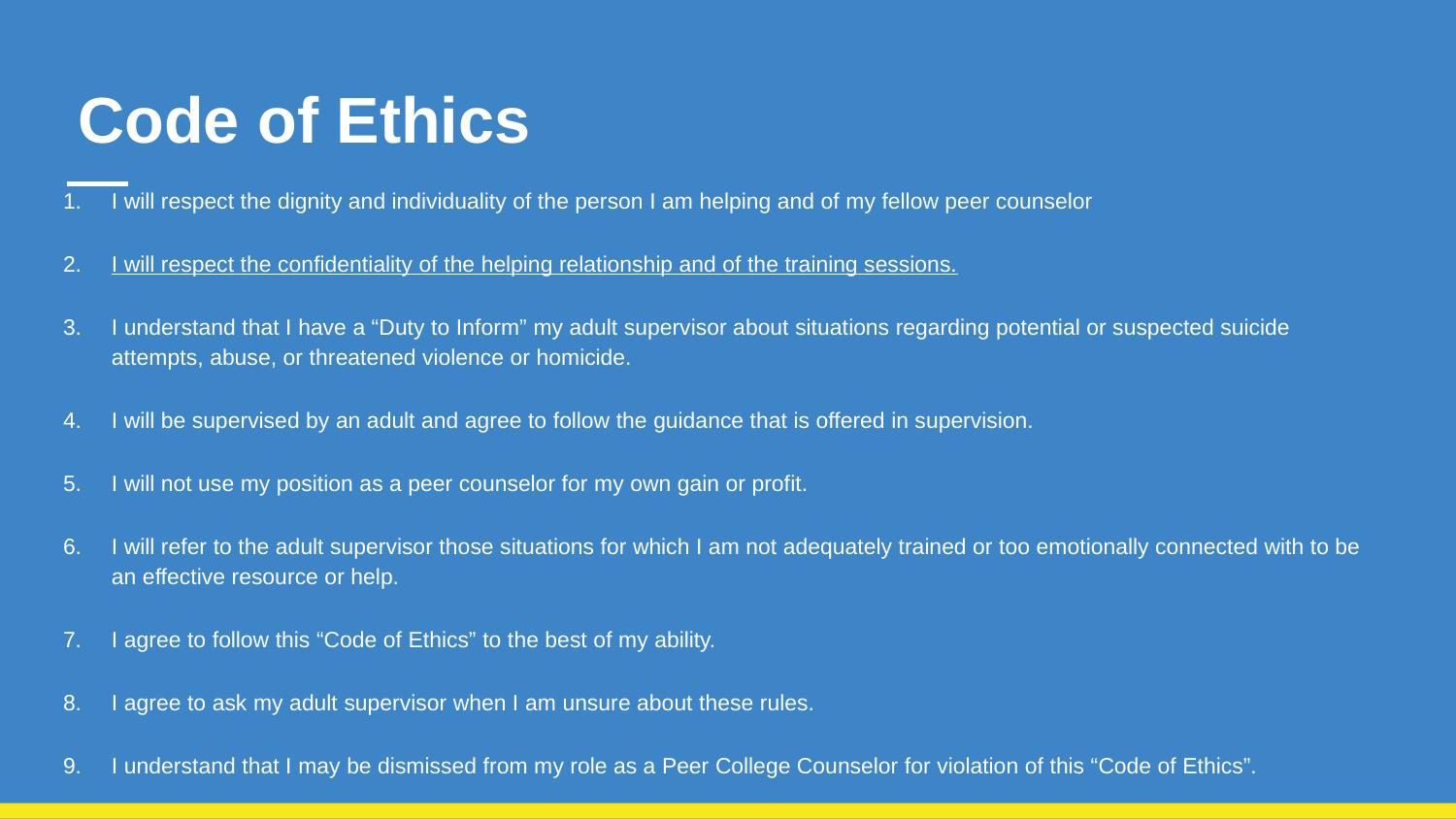

# Code of Ethics
I will respect the dignity and individuality of the person I am helping and of my fellow peer counselor
I will respect the confidentiality of the helping relationship and of the training sessions.
I understand that I have a “Duty to Inform” my adult supervisor about situations regarding potential or suspected suicide attempts, abuse, or threatened violence or homicide.
I will be supervised by an adult and agree to follow the guidance that is offered in supervision.
I will not use my position as a peer counselor for my own gain or profit.
I will refer to the adult supervisor those situations for which I am not adequately trained or too emotionally connected with to be an effective resource or help.
I agree to follow this “Code of Ethics” to the best of my ability.
I agree to ask my adult supervisor when I am unsure about these rules.
I understand that I may be dismissed from my role as a Peer College Counselor for violation of this “Code of Ethics”.

.